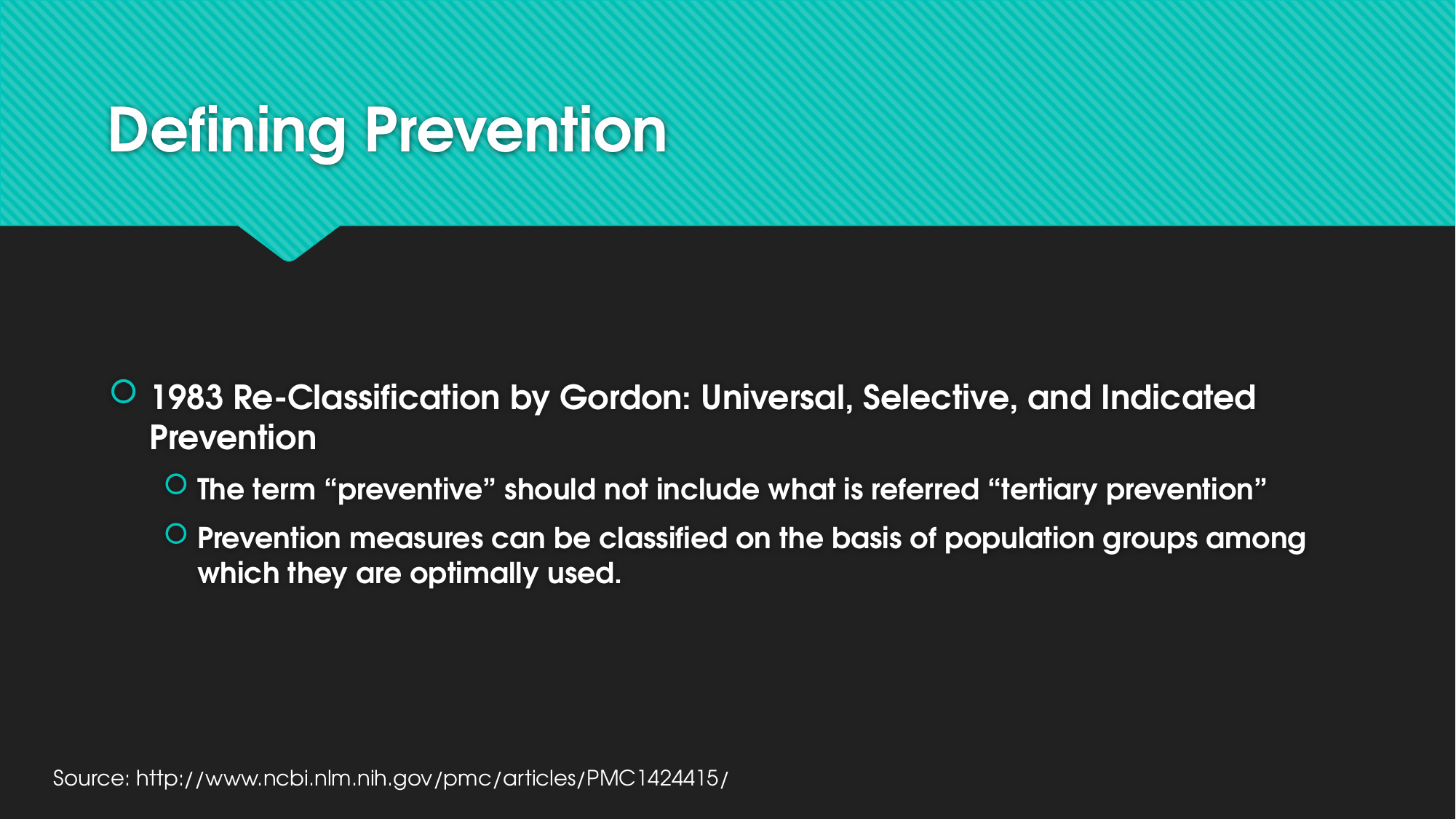

# Defining Prevention
1983 Re-Classification by Gordon: Universal, Selective, and Indicated Prevention
The term “preventive” should not include what is referred “tertiary prevention”
Prevention measures can be classified on the basis of population groups among which they are optimally used.
Source: http://www.ncbi.nlm.nih.gov/pmc/articles/PMC1424415/